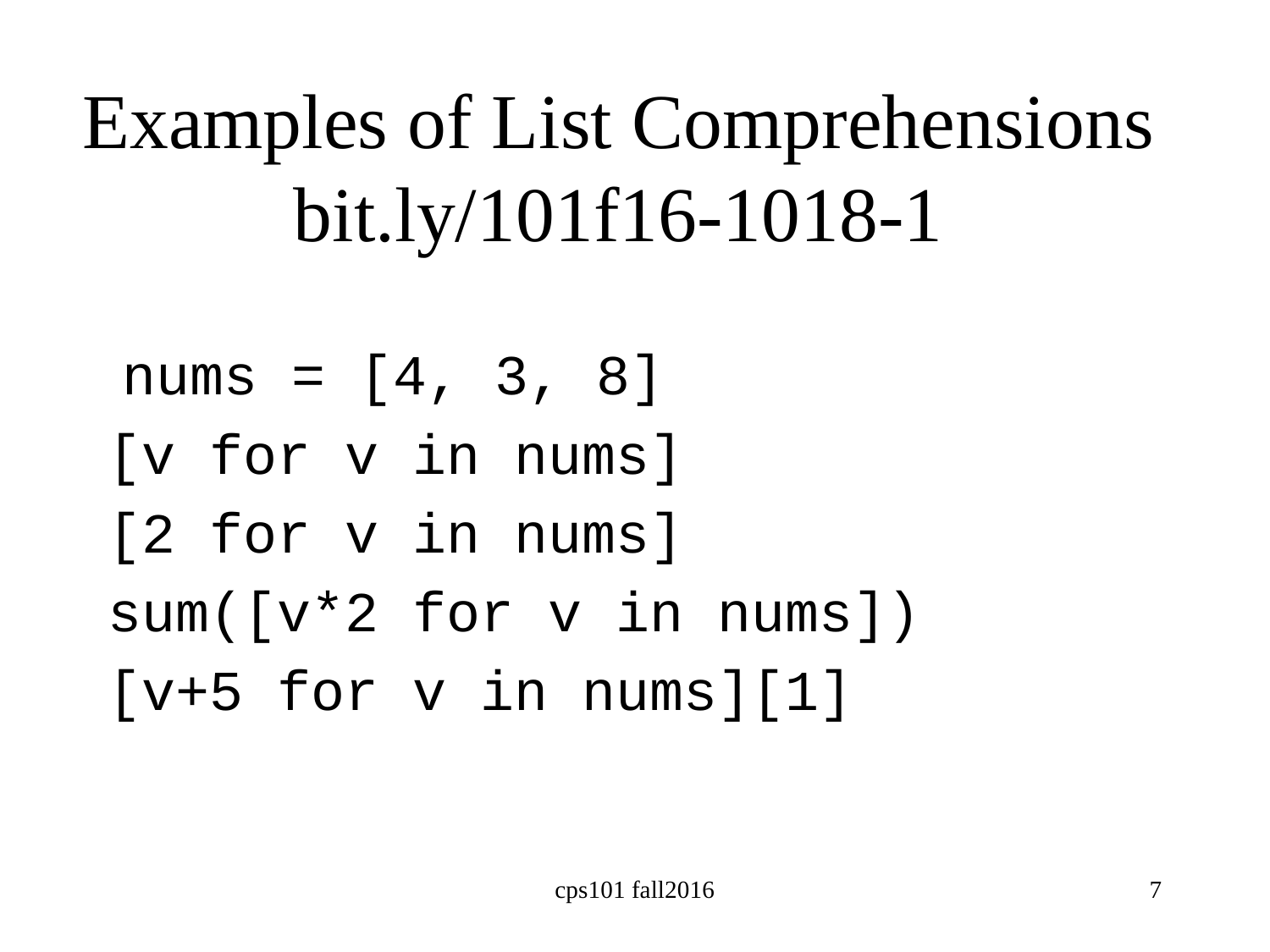

# Examples of List Comprehensions bit.ly/101f16-1018-1
 nums = [4, 3, 8]
[v for v in nums]
[2 for v in nums]
sum([v*2 for v in nums])
[v+5 for v in nums][1]

cps101 fall2016
7